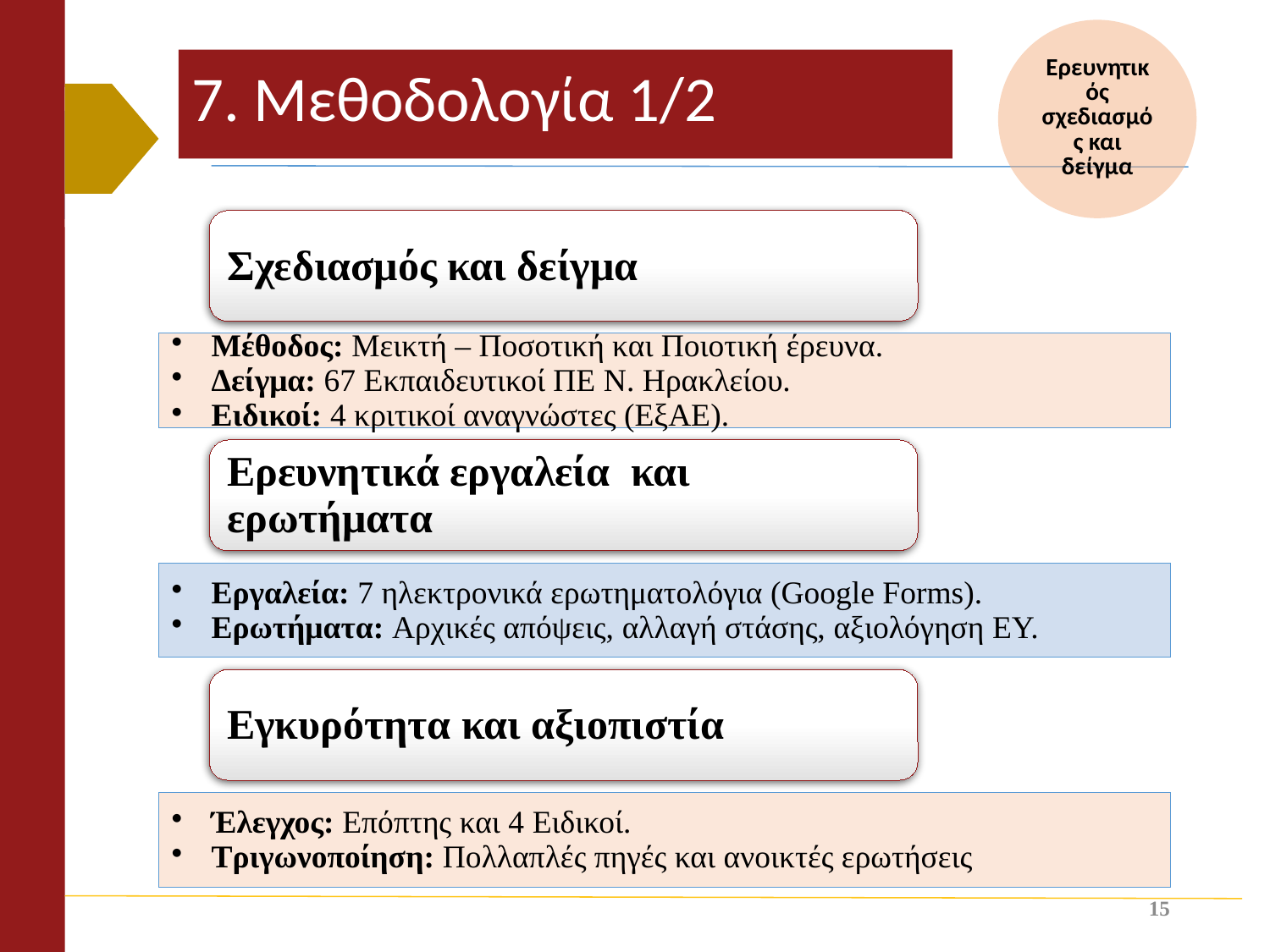

Ερευνητικός σχεδιασμός και δείγμα
# 7. Μεθοδολογία 1/2
Σχεδιασμός και δείγμα
Ερευνητικά εργαλεία  και ερωτήματα
Εγκυρότητα και αξιοπιστία
Μέθοδος: Μεικτή – Ποσοτική και Ποιοτική έρευνα.
Εργαλεία: 7 ηλεκτρονικά ερωτηματολόγια (Google Forms).
Έλεγχος: Επόπτης και 4 Ειδικοί.
Δείγμα: 67 Εκπαιδευτικοί ΠΕ Ν. Ηρακλείου.
Ειδικοί: 4 κριτικοί αναγνώστες (ΕξΑΕ).
Ερωτήματα: Αρχικές απόψεις, αλλαγή στάσης, αξιολόγηση ΕΥ.
Τριγωνοποίηση: Πολλαπλές πηγές και ανοικτές ερωτήσεις
15